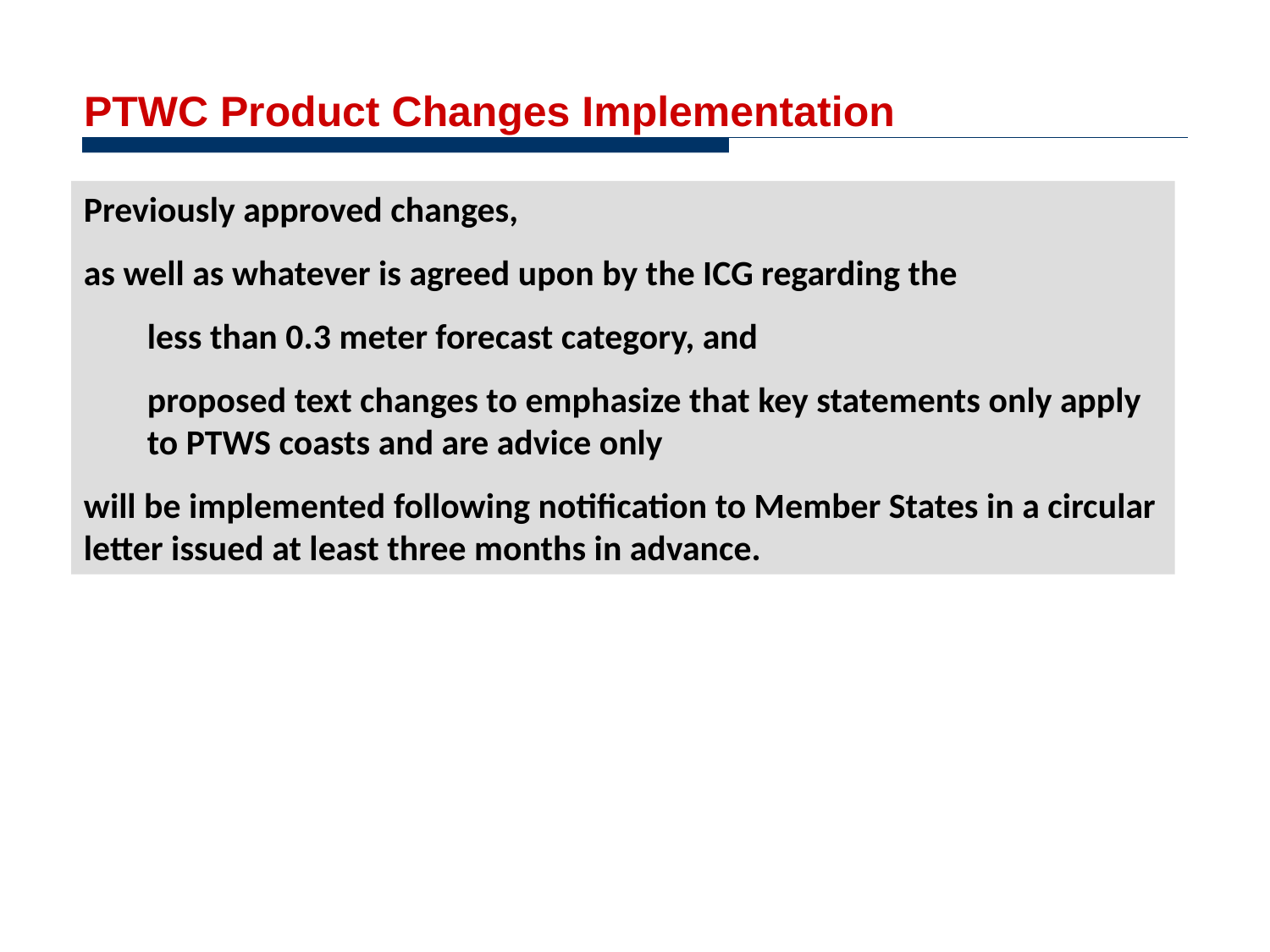

# PTWC Product Changes Implementation
Previously approved changes,
as well as whatever is agreed upon by the ICG regarding the
less than 0.3 meter forecast category, and
proposed text changes to emphasize that key statements only apply to PTWS coasts and are advice only
will be implemented following notification to Member States in a circular letter issued at least three months in advance.